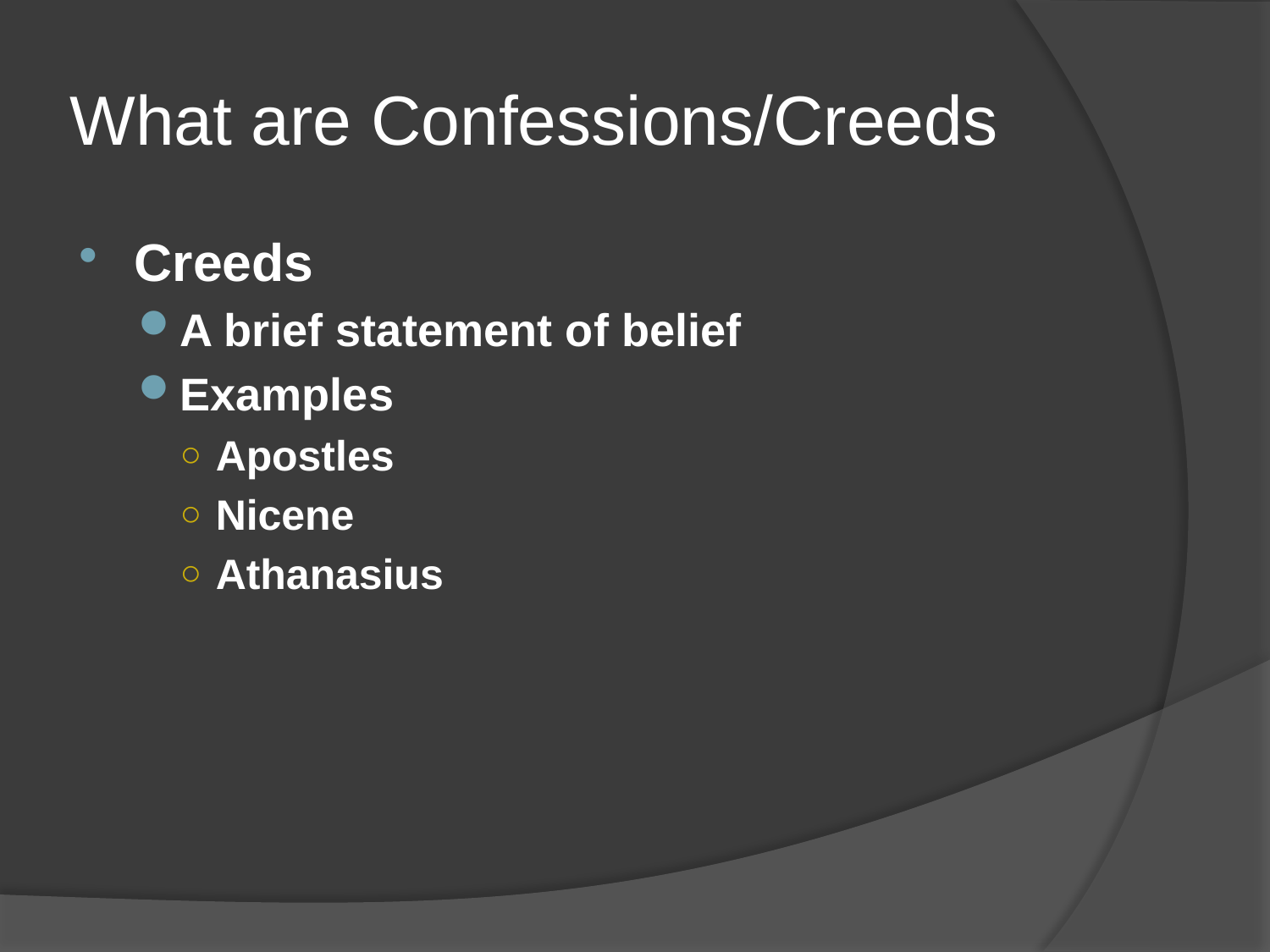

# What are Confessions/Creeds
Creeds
A brief statement of belief
Examples
Apostles
Nicene
Athanasius